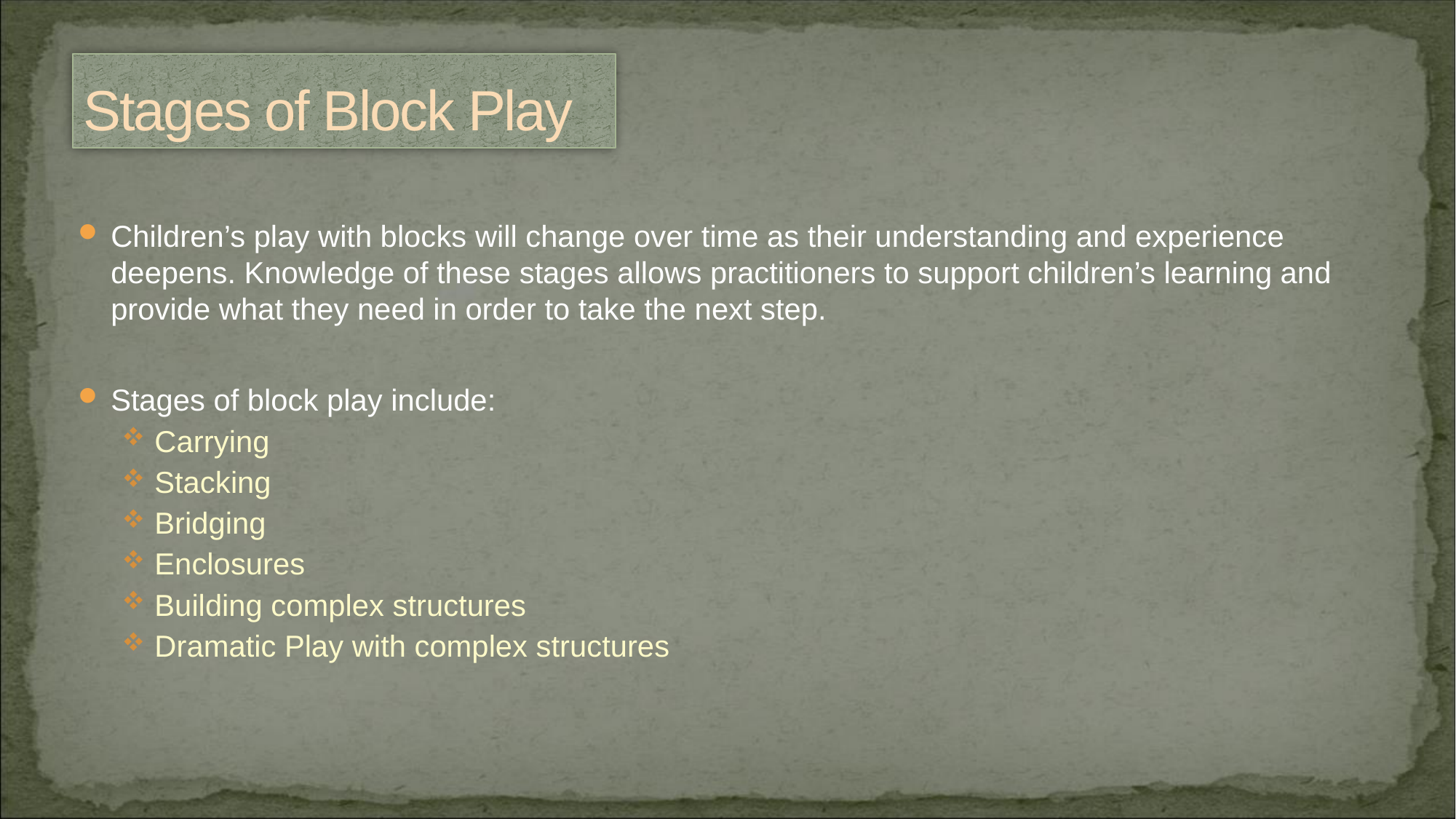

# Stages of Block Play
Children’s play with blocks will change over time as their understanding and experience deepens. Knowledge of these stages allows practitioners to support children’s learning and provide what they need in order to take the next step.

Stages of block play include:
Carrying
Stacking
Bridging
Enclosures
Building complex structures
Dramatic Play with complex structures